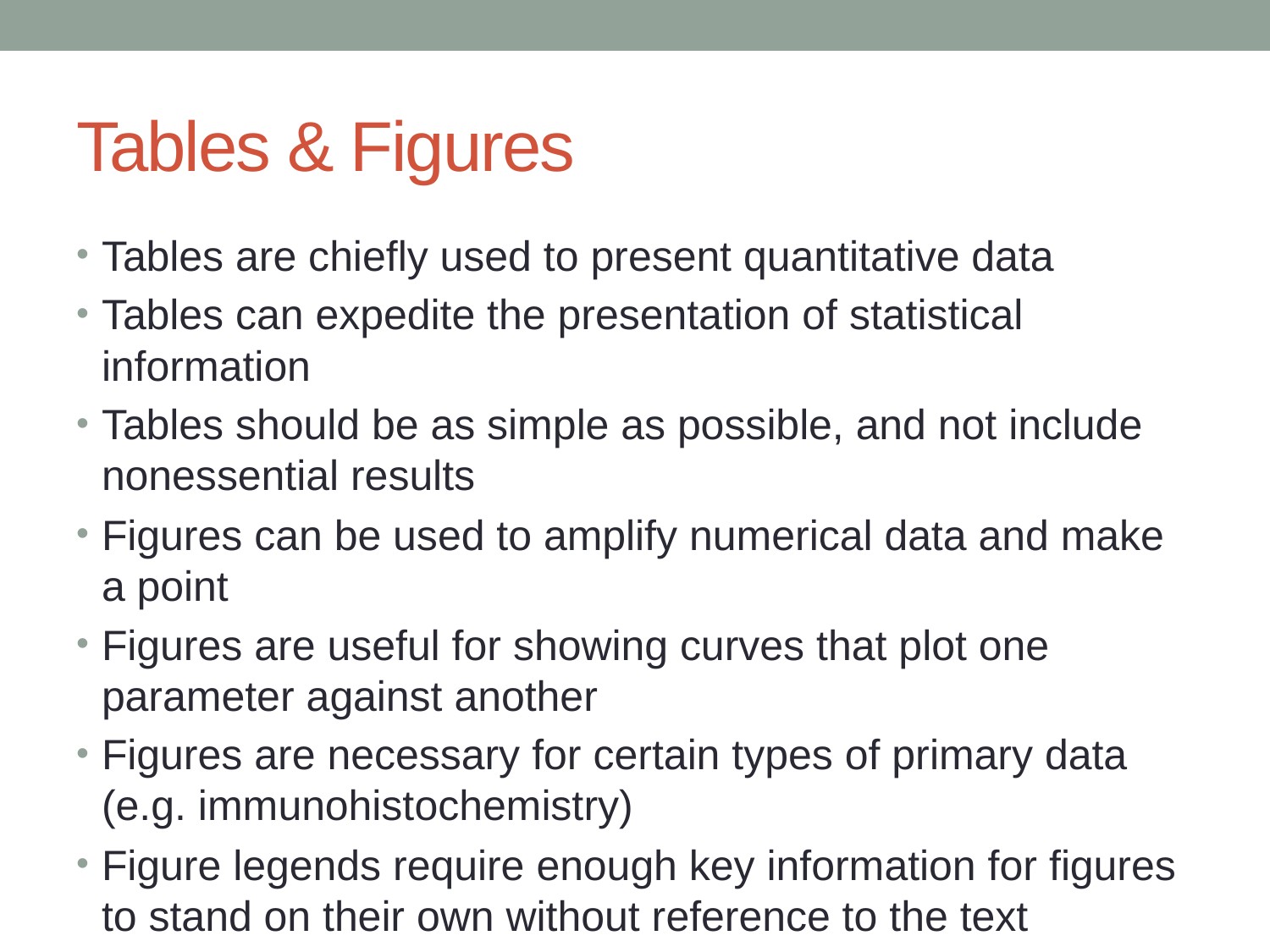

# Tables & Figures
Tables are chiefly used to present quantitative data
Tables can expedite the presentation of statistical information
Tables should be as simple as possible, and not include nonessential results
Figures can be used to amplify numerical data and make a point
Figures are useful for showing curves that plot one parameter against another
Figures are necessary for certain types of primary data (e.g. immunohistochemistry)
Figure legends require enough key information for figures to stand on their own without reference to the text